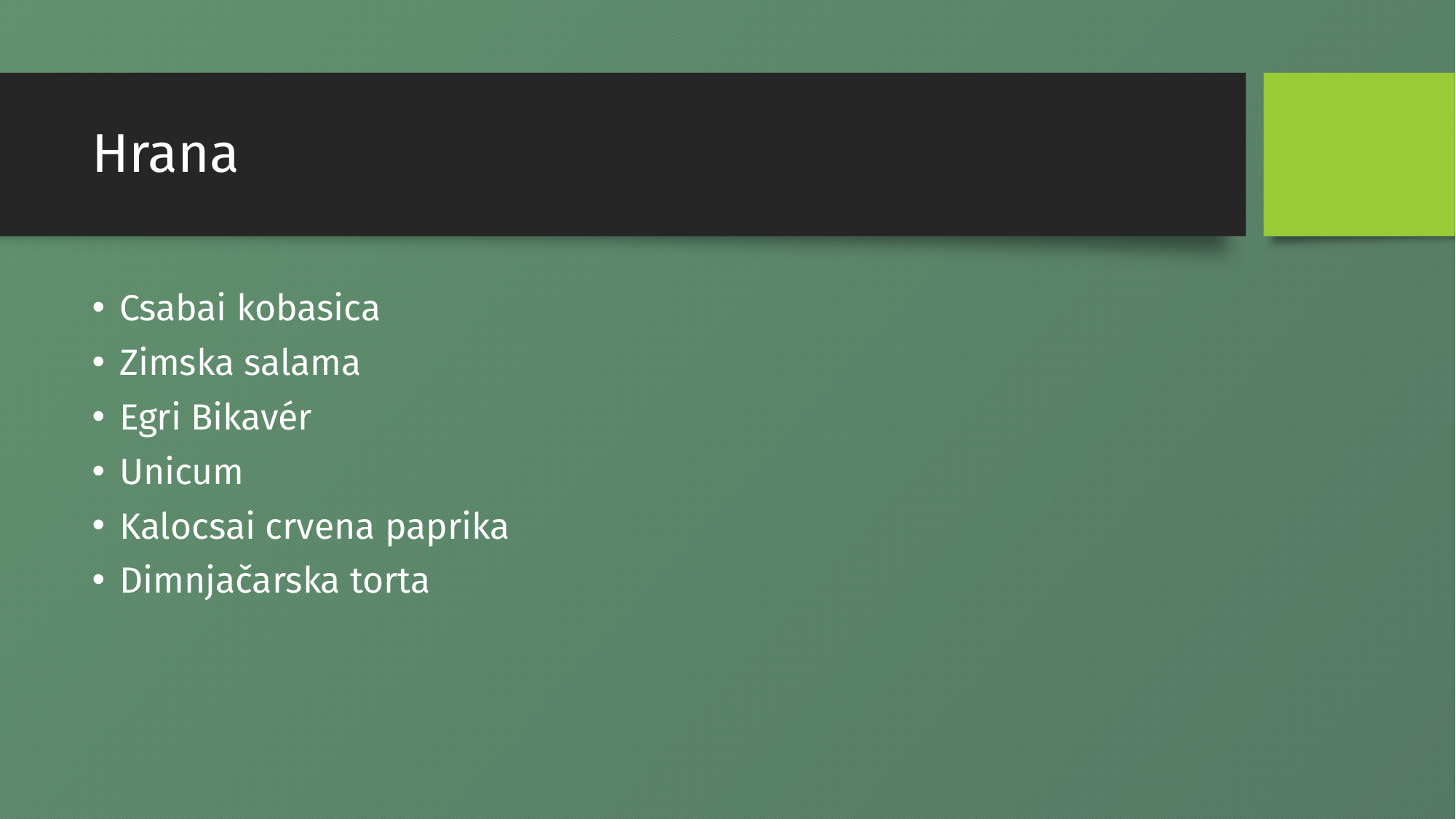

# Hrana
Csabai kobasica
Zimska salama
Egri Bikavér
Unicum
Kalocsai crvena paprika
Dimnjačarska torta